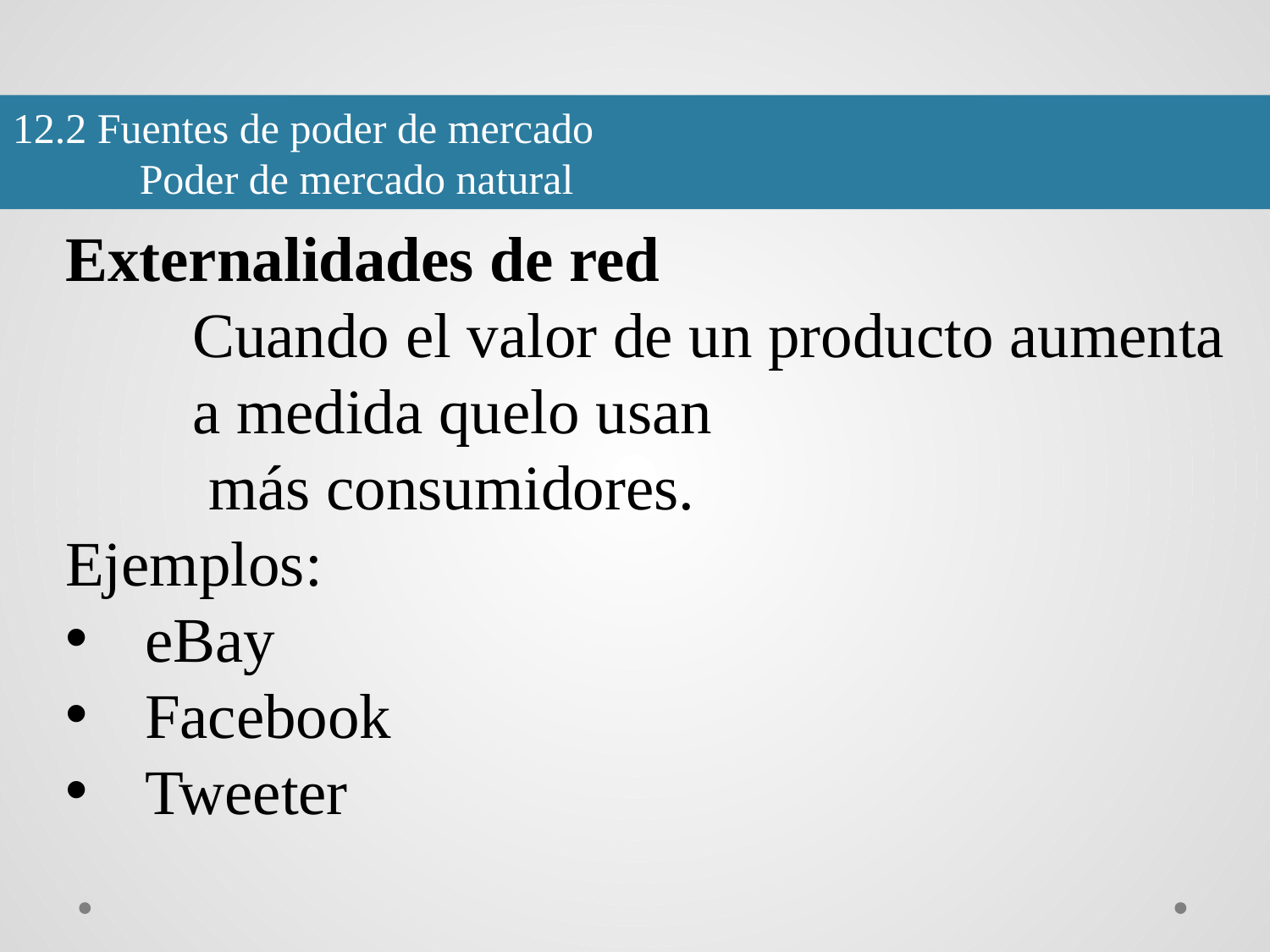

12.2 Fuentes de poder de mercado
	Poder de mercado natural
Externalidades de red
Cuando el valor de un producto aumenta a medida quelo usan
 más consumidores.
Ejemplos:
eBay
Facebook
Tweeter